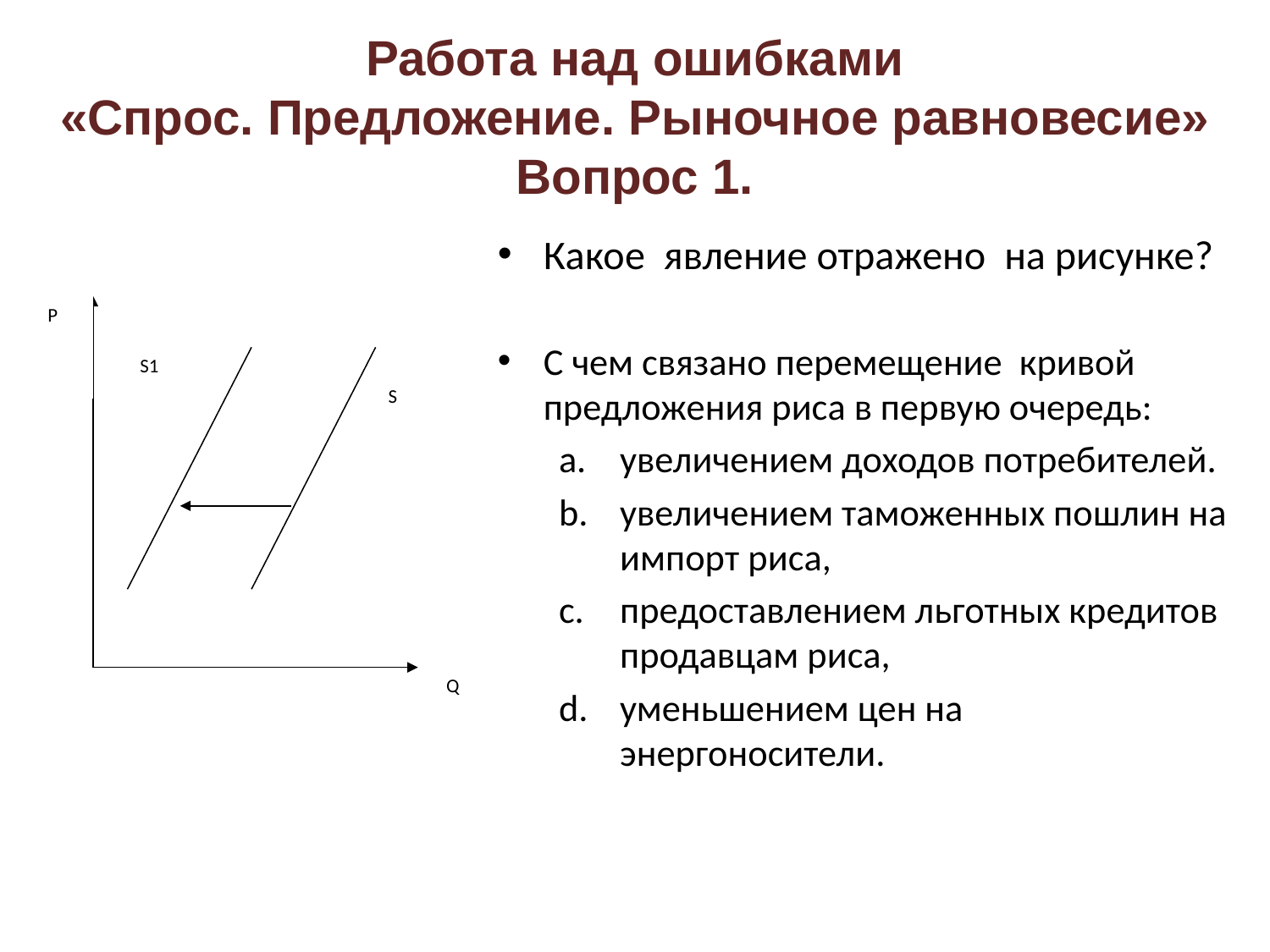

# Работа над ошибками «Спрос. Предложение. Рыночное равновесие» Вопрос 1.
Какое  явление отражено  на рисунке?

С чем связано перемещение  кривой предложения риса в первую очередь:
увеличением доходов потребителей.
увеличением таможенных пошлин на импорт риса,
предоставлением льготных кредитов продавцам риса,
уменьшением цен на энергоносители.

P
Q
S1
S